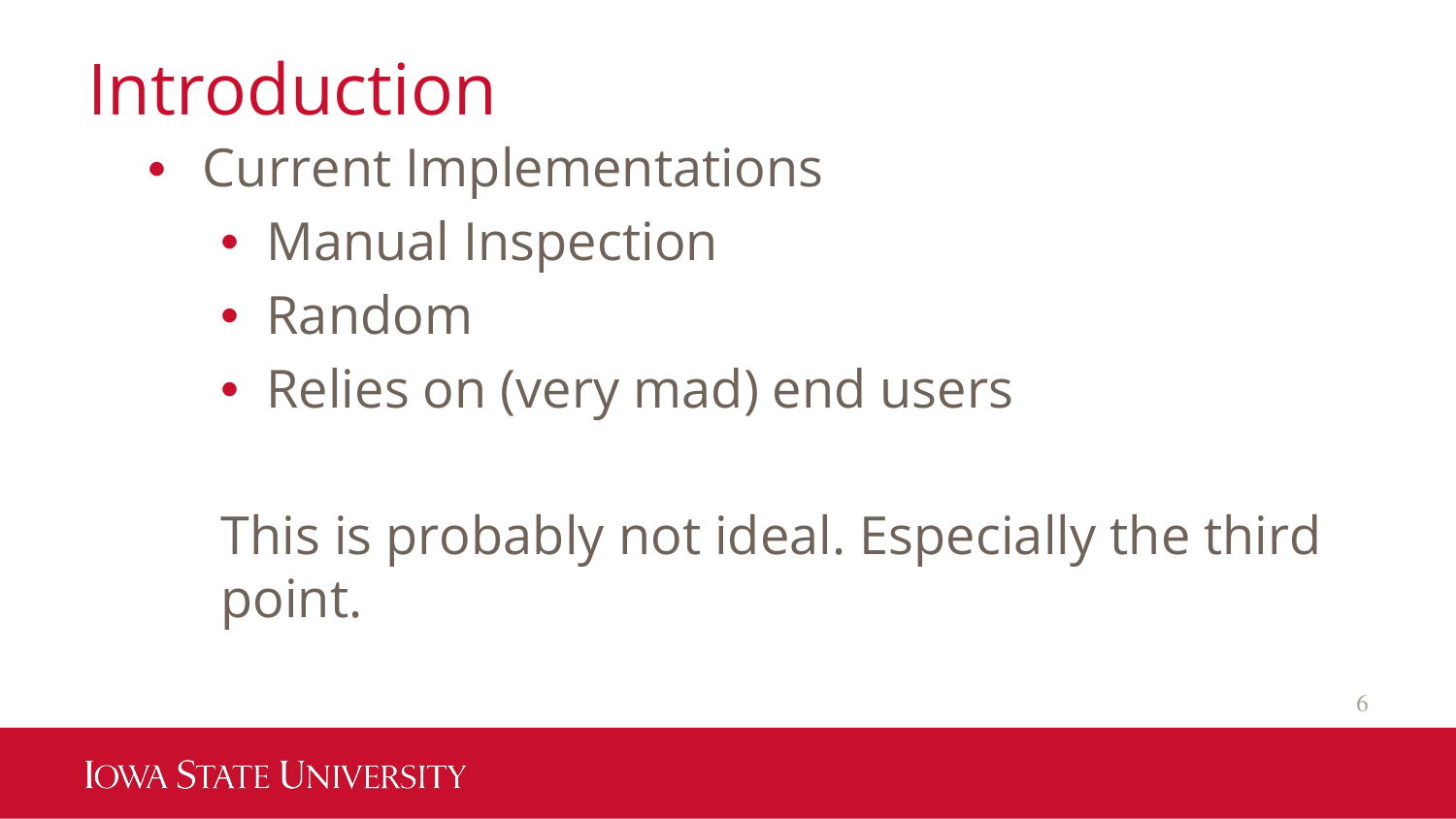

# Introduction
Current Implementations
Manual Inspection
Random
Relies on (very mad) end users

This is probably not ideal. Especially the third point.
6